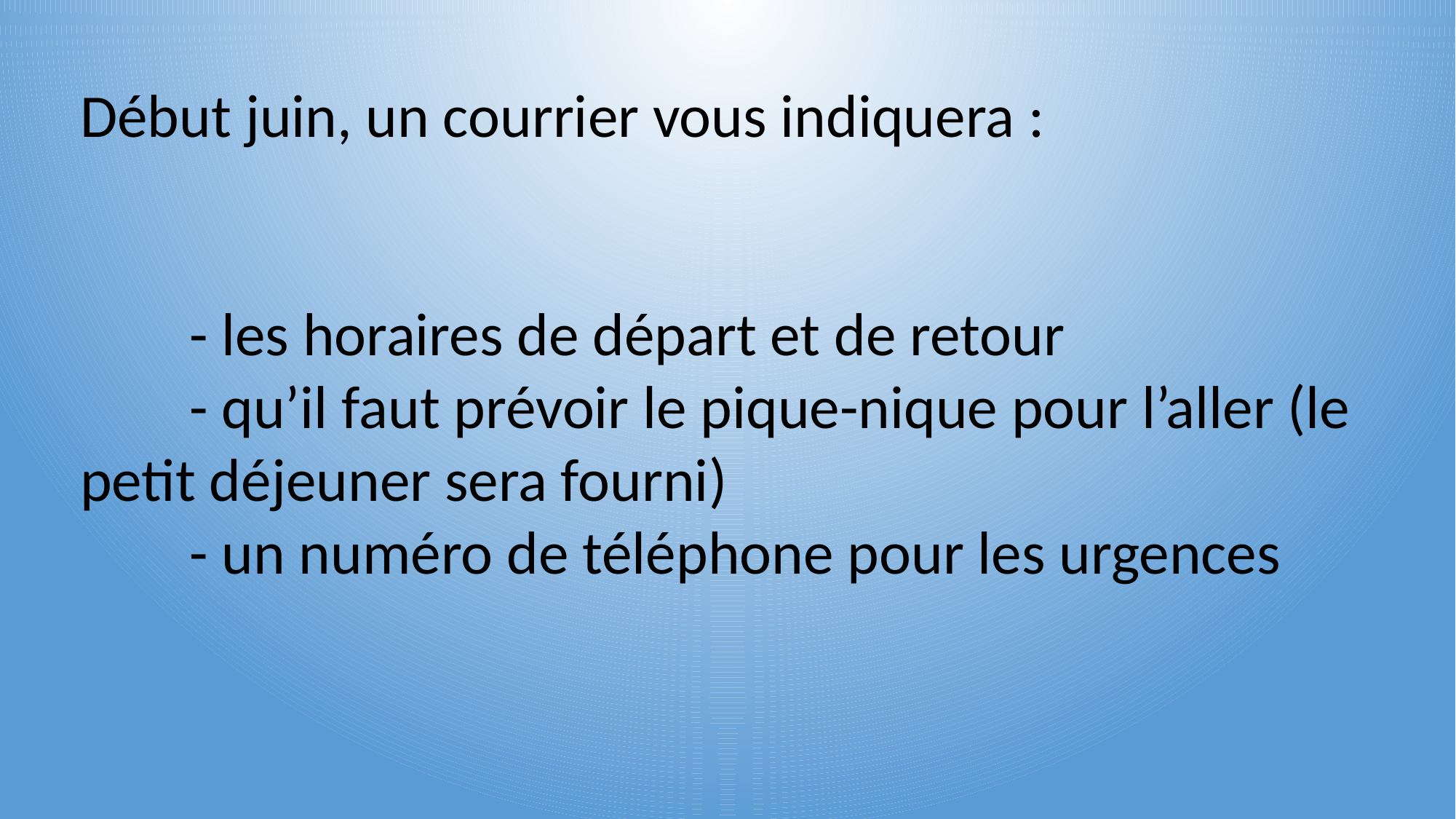

Début juin, un courrier vous indiquera :

	- les horaires de départ et de retour
	- qu’il faut prévoir le pique-nique pour l’aller (le petit déjeuner sera fourni)
	- un numéro de téléphone pour les urgences